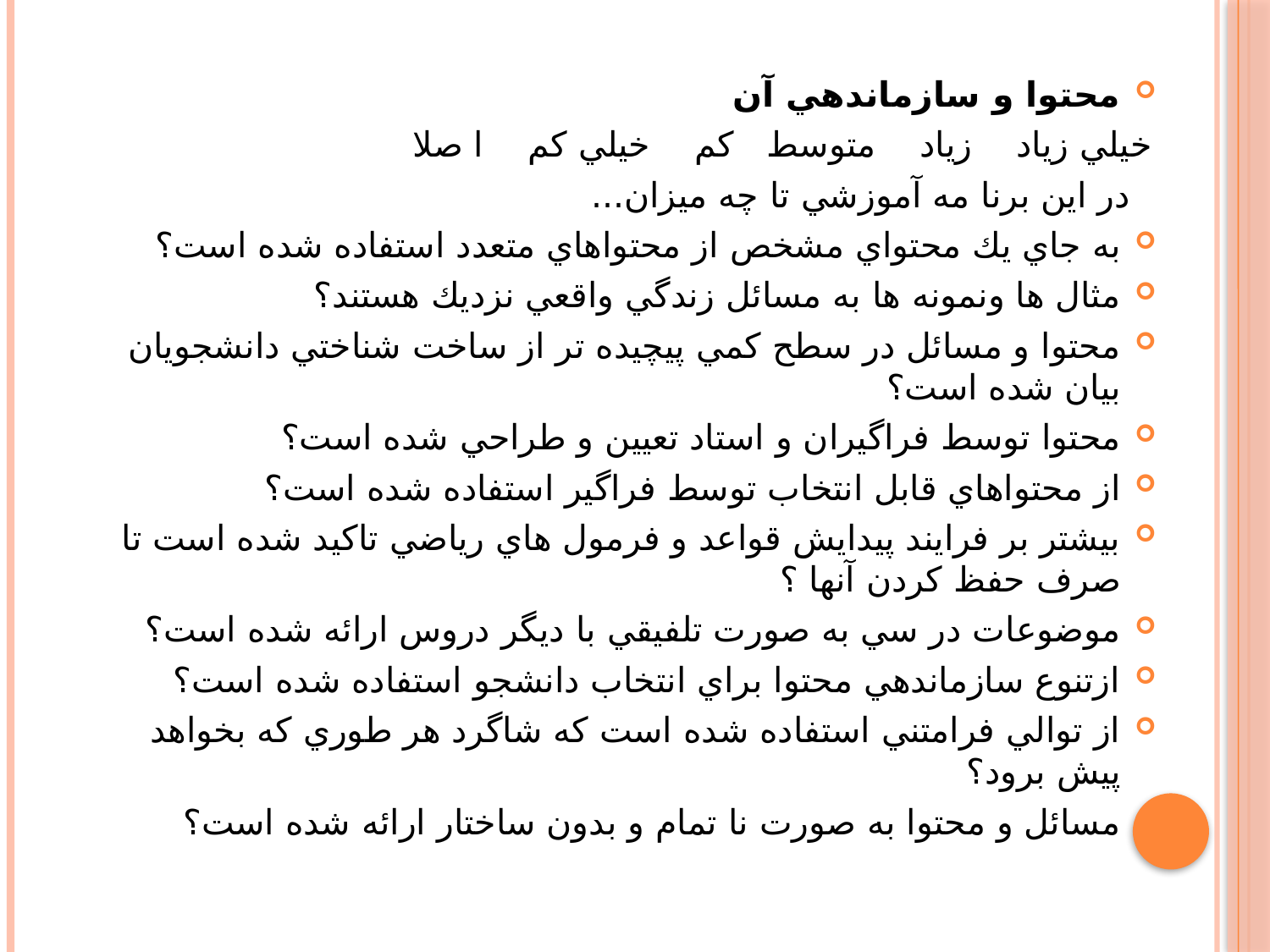

محتوا و سازماندهي آن
خيلي زياد    زياد    متوسط   كم    خيلي كم    ا صلا
  در اين برنا مه آموزشي تا چه ميزان...
به جاي يك محتواي مشخص از محتواهاي متعدد استفاده شده است؟
مثال ها ونمونه ها به مسائل زندگي واقعي نزديك هستند؟
محتوا و مسائل در سطح كمي پيچيده تر از ساخت شناختي دانشجويان بيان شده است؟
محتوا توسط فراگيران و استاد تعيين و طراحي شده است؟
از محتواهاي قابل انتخاب توسط فراگير استفاده شده است؟
بيشتر بر فرايند پيدايش قواعد و فرمول هاي رياضي تاكيد شده است تا صرف حفظ كردن آنها ؟
موضوعات در سي به صورت تلفيقي با ديگر دروس ارائه شده است؟
ازتنوع سازماندهي محتوا براي انتخاب دانشجو استفاده شده است؟
از توالي فرامتني استفاده شده است كه شاگرد هر طوري كه بخواهد پيش برود؟
مسائل و محتوا به صورت نا تمام و بدون ساختار ارائه شده است؟